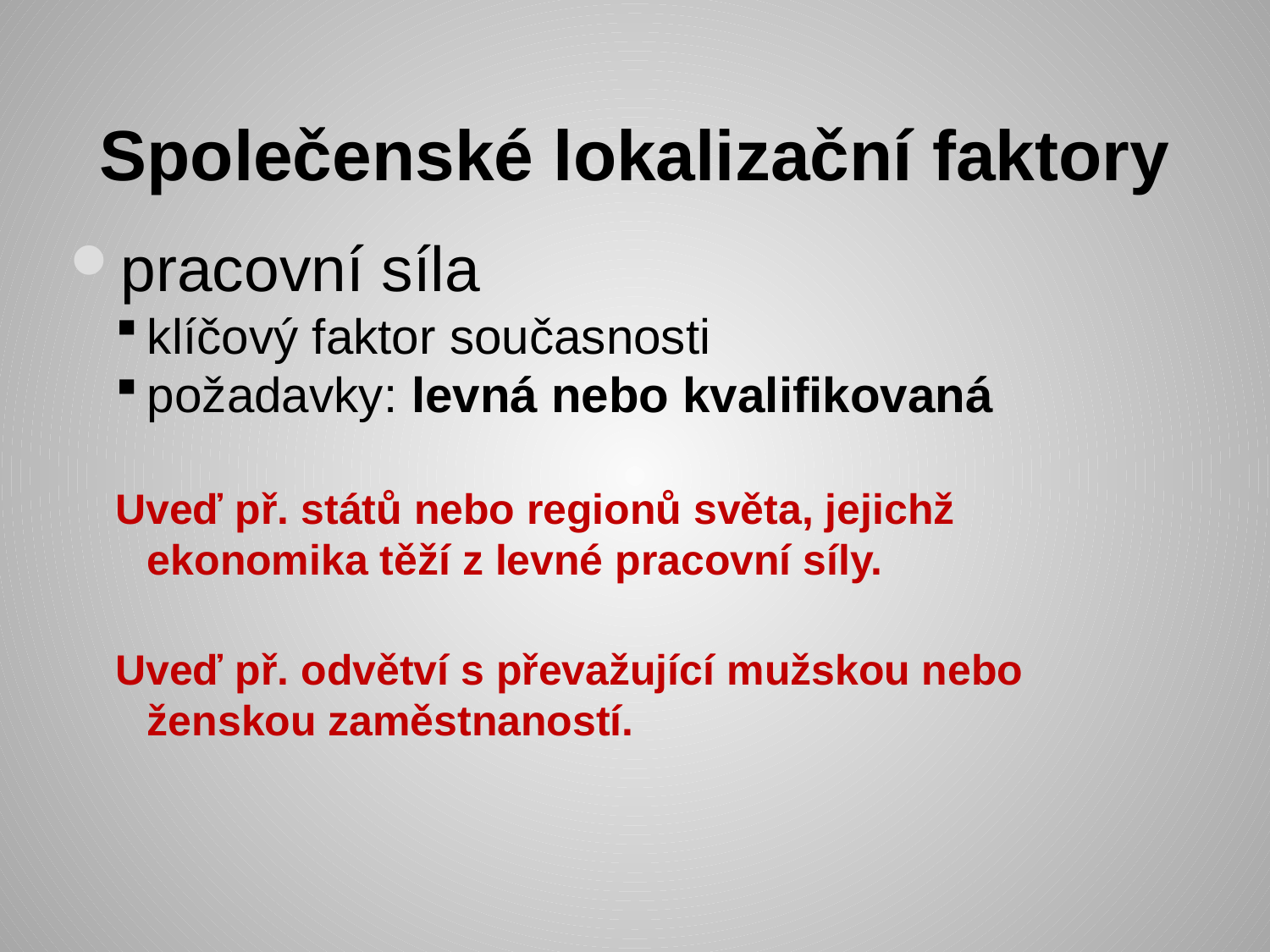

# Společenské lokalizační faktory
pracovní síla
klíčový faktor současnosti
požadavky: levná nebo kvalifikovaná

Uveď př. států nebo regionů světa, jejichž ekonomika těží z levné pracovní síly.

Uveď př. odvětví s převažující mužskou nebo ženskou zaměstnaností.